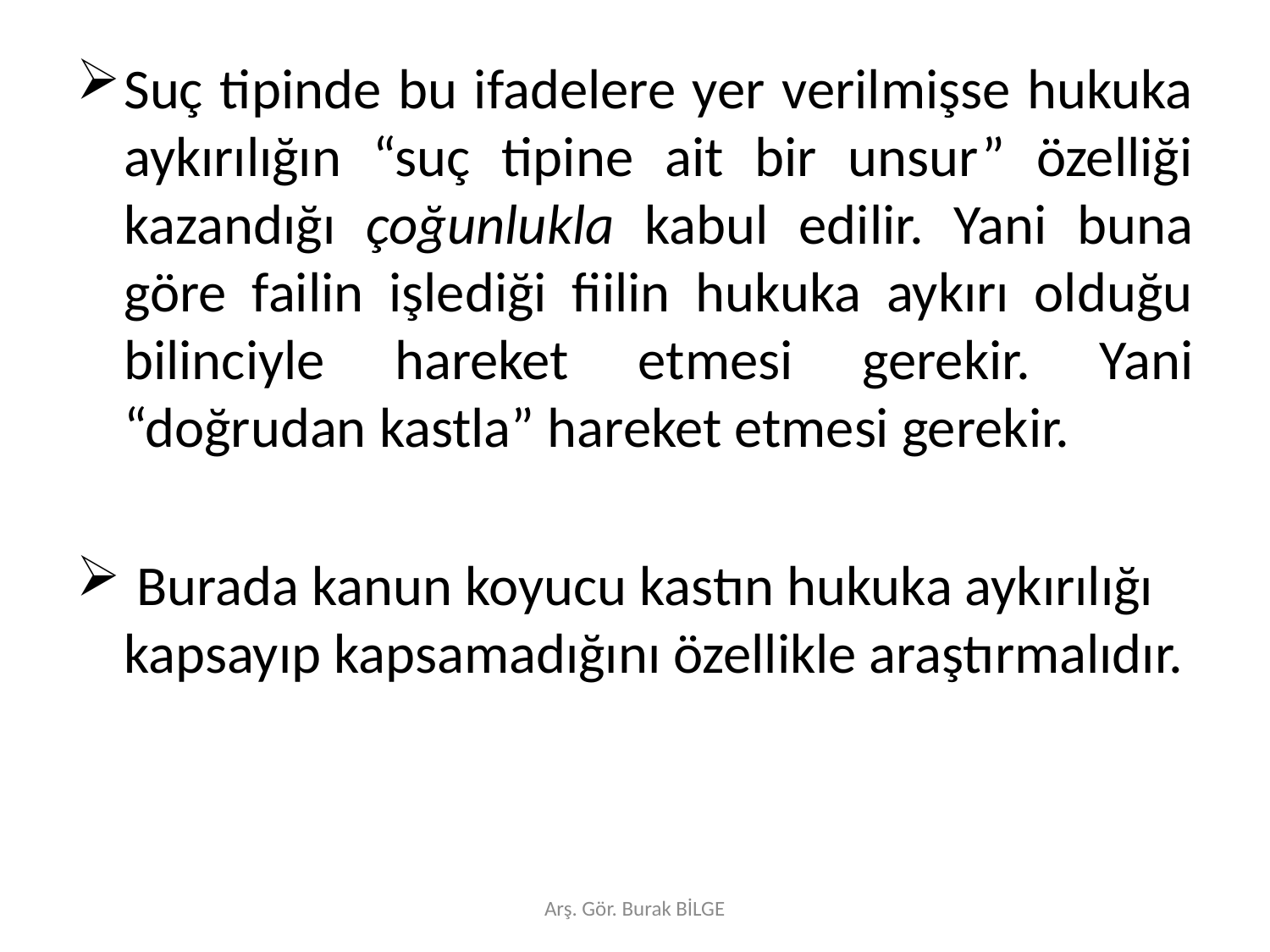

Suç tipinde bu ifadelere yer verilmişse hukuka aykırılığın “suç tipine ait bir unsur” özelliği kazandığı çoğunlukla kabul edilir. Yani buna göre failin işlediği fiilin hukuka aykırı olduğu bilinciyle hareket etmesi gerekir. Yani “doğrudan kastla” hareket etmesi gerekir.

 Burada kanun koyucu kastın hukuka aykırılığı kapsayıp kapsamadığını özellikle araştırmalıdır.
Arş. Gör. Burak BİLGE